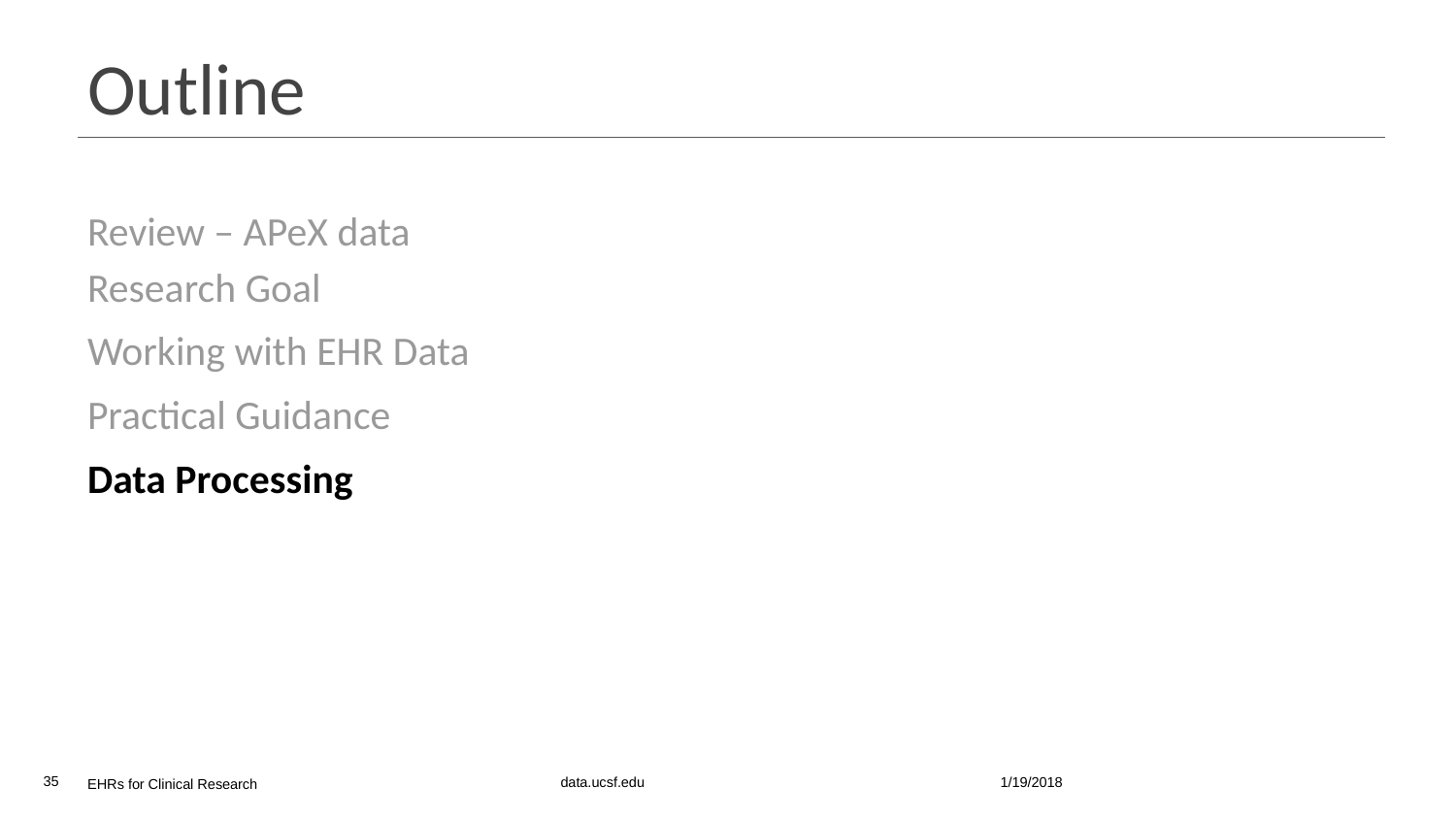

# Outline
Review – APeX data
Research Goal
Working with EHR Data
Practical Guidance
Data Processing
data.ucsf.edu
35
EHRs for Clinical Research
1/19/2018